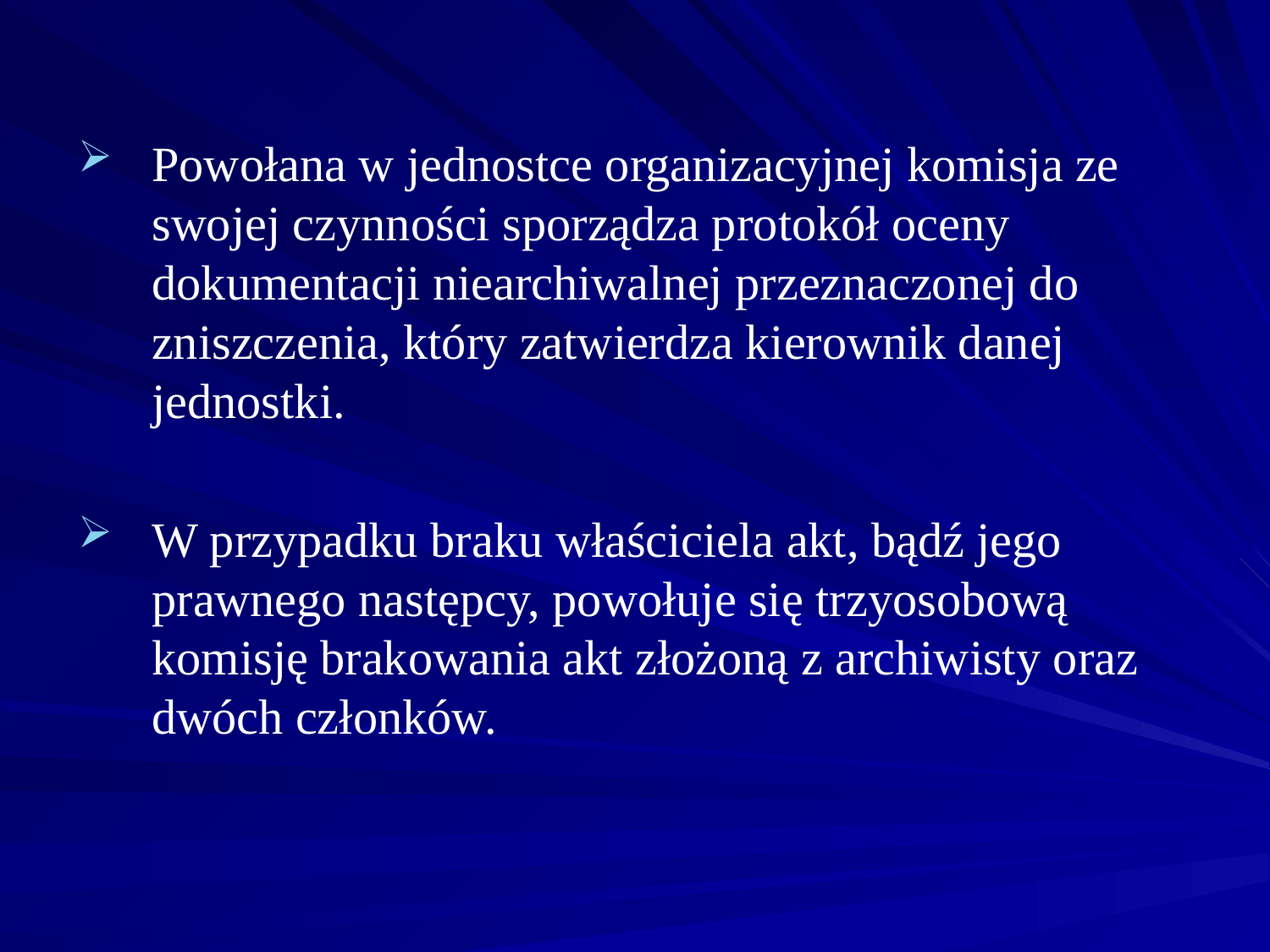

Powołana w jednostce organizacyjnej komisja ze swojej czynności sporządza protokół oceny dokumentacji niearchiwalnej przeznaczonej do zniszczenia, który zatwierdza kierownik danej jednostki.

W przypadku braku właściciela akt, bądź jego prawnego następcy, powołuje się trzyosobową komisję brakowania akt złożoną z archiwisty oraz dwóch członków.